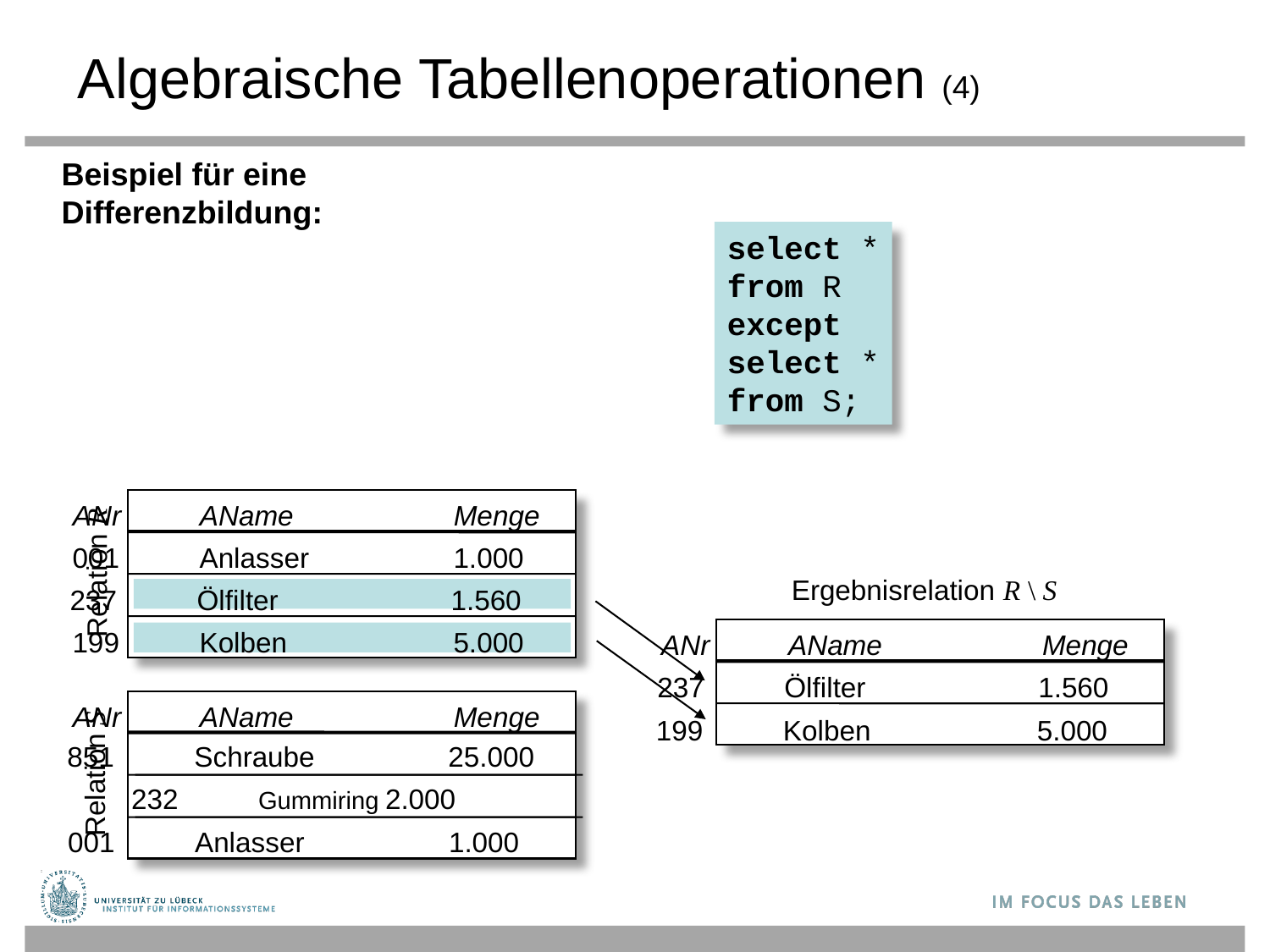

# Algebraische Tabellenoperationen (4)
Beispiel für eine Differenzbildung:
select *
from R
except
select *
from S;

ANr	AName		Menge

001	Anlasser		1.000
Relation R
Ergebnisrelation R \ S

237	Ölfilter		1.560

199	Kolben		5.000

ANr	AName		Menge

237	Ölfilter		1.560

ANr	AName		Menge

199	Kolben		5.000

851	Schraube		25.000
Relation S

232	Gummiring	2.000

001	Anlasser		1.000